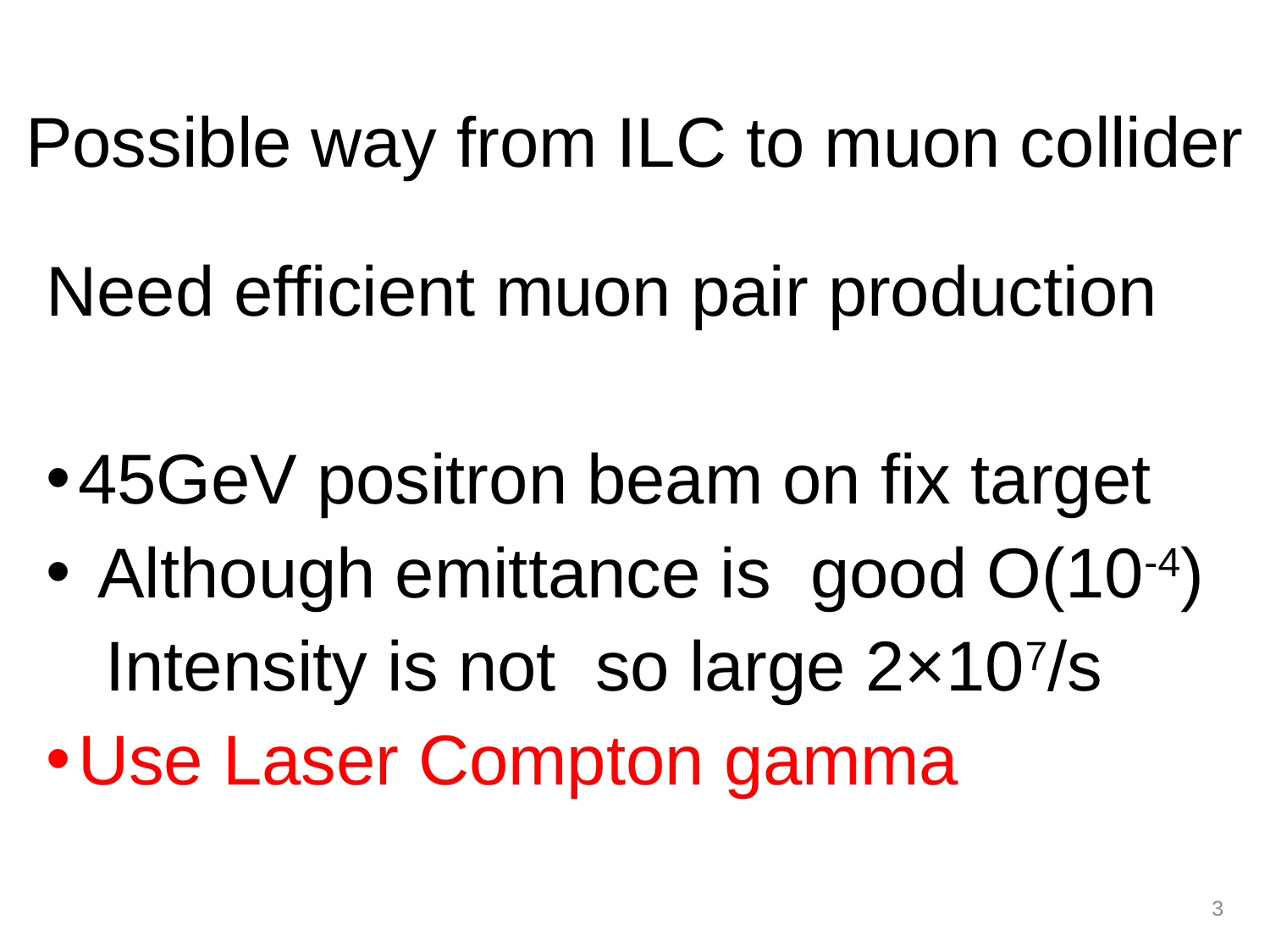

# Possible way from ILC to muon collider
Need efficient muon pair production

45GeV positron beam on fix target
 Although emittance is  good O(10-4)
   Intensity is not  so large 2×107/s
Use Laser Compton gamma

3